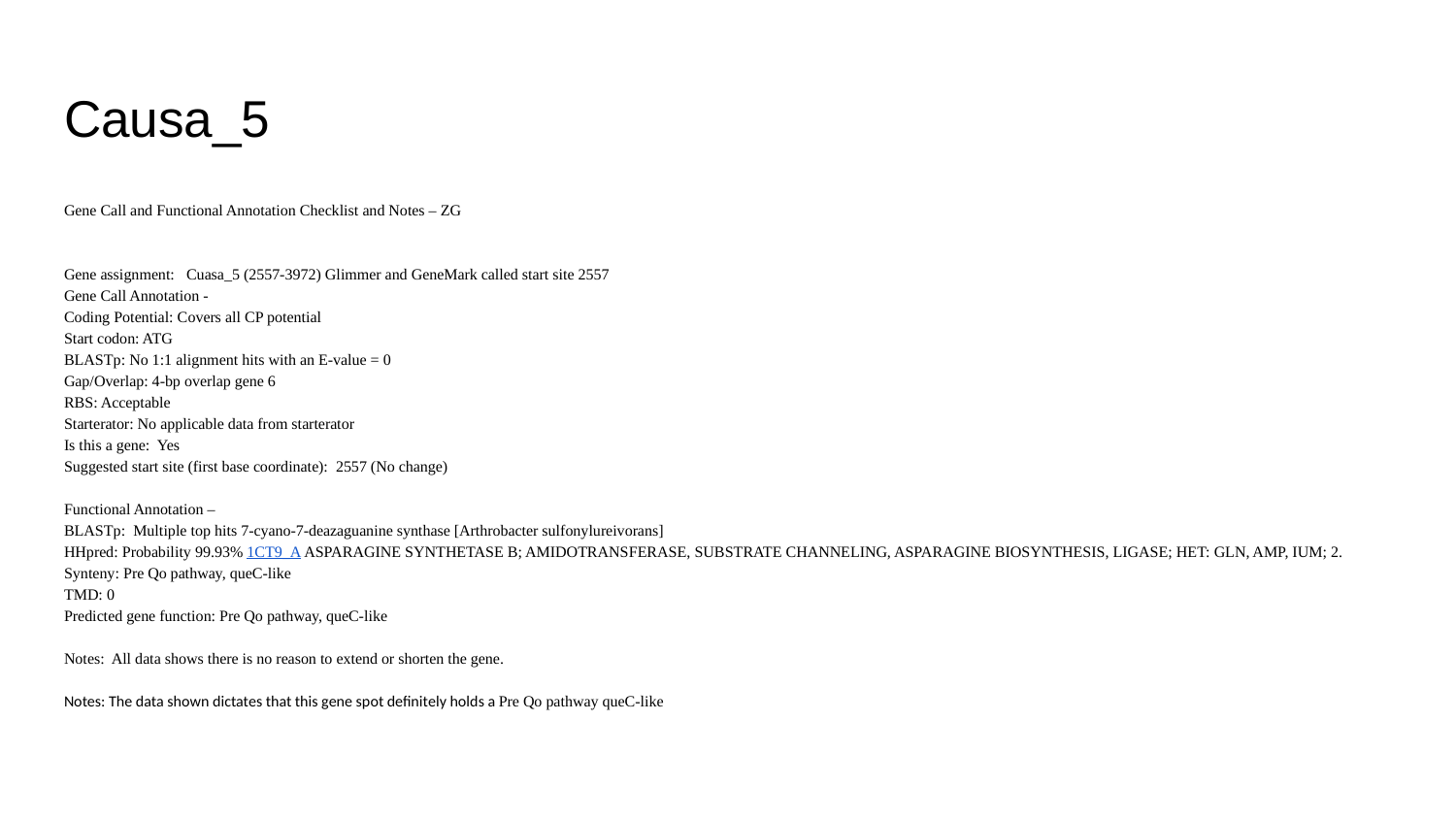

# Causa_5
Gene Call and Functional Annotation Checklist and Notes – ZG

Gene assignment:   Cuasa_5 (2557-3972) Glimmer and GeneMark called start site 2557
Gene Call Annotation -
Coding Potential: Covers all CP potential
Start codon: ATG
BLASTp: No 1:1 alignment hits with an E-value = 0
Gap/Overlap: 4-bp overlap gene 6
RBS: Acceptable
Starterator: No applicable data from starterator
Is this a gene:  Yes
Suggested start site (first base coordinate):  2557 (No change)

Functional Annotation –
BLASTp:  Multiple top hits 7-cyano-7-deazaguanine synthase [Arthrobacter sulfonylureivorans]
HHpred: Probability 99.93% 1CT9_A ASPARAGINE SYNTHETASE B; AMIDOTRANSFERASE, SUBSTRATE CHANNELING, ASPARAGINE BIOSYNTHESIS, LIGASE; HET: GLN, AMP, IUM; 2.
Synteny: Pre Qo pathway, queC-like
TMD: 0
Predicted gene function: Pre Qo pathway, queC-like

Notes:  All data shows there is no reason to extend or shorten the gene.

Notes: The data shown dictates that this gene spot definitely holds a Pre Qo pathway queC-like